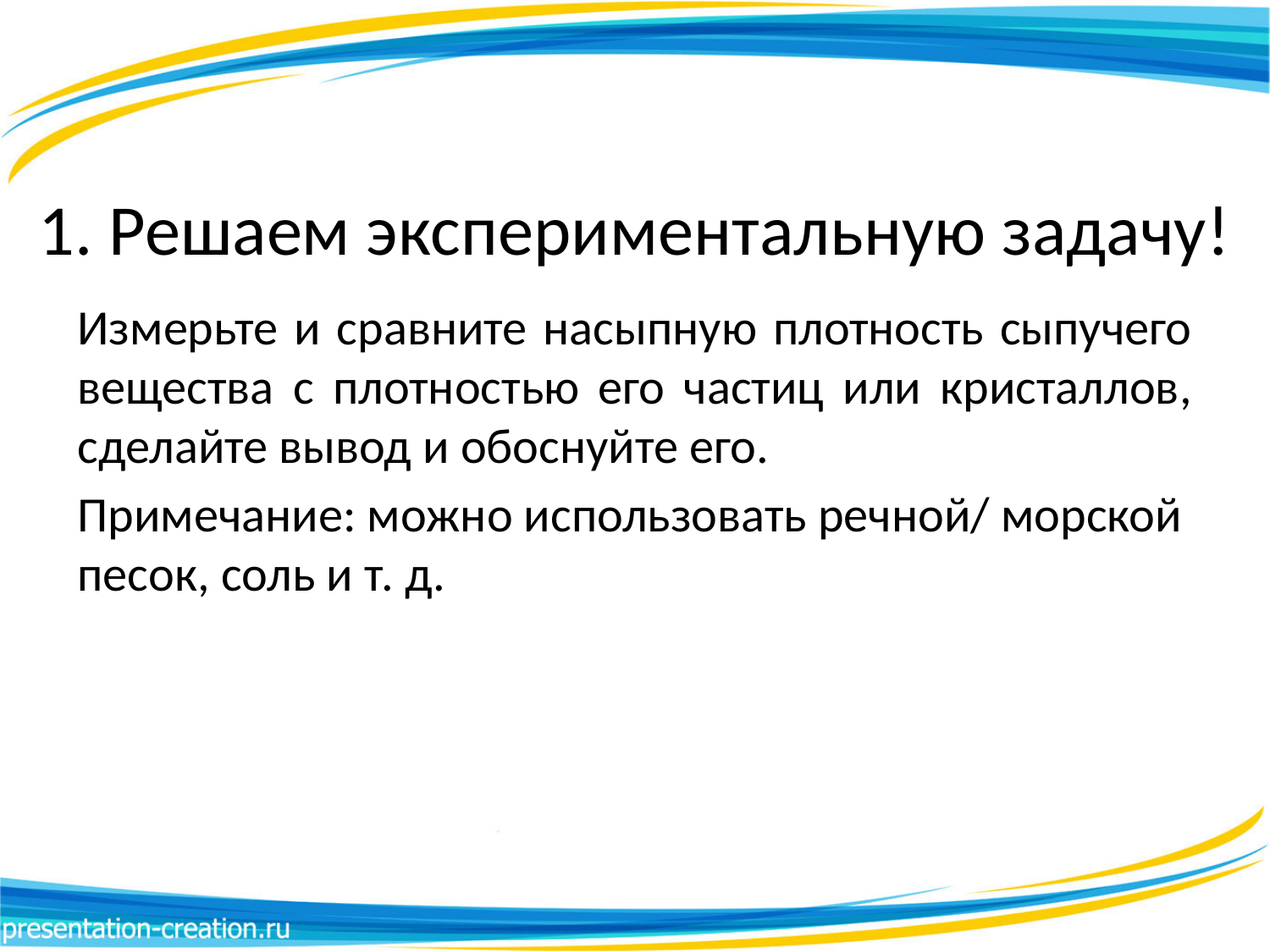

# 1. Решаем экспериментальную задачу!
Измерьте и сравните насыпную плотность сыпучего вещества с плотностью его частиц или кристаллов, сделайте вывод и обоснуйте его.
Примечание: можно использовать речной/ морской песок, соль и т. д.